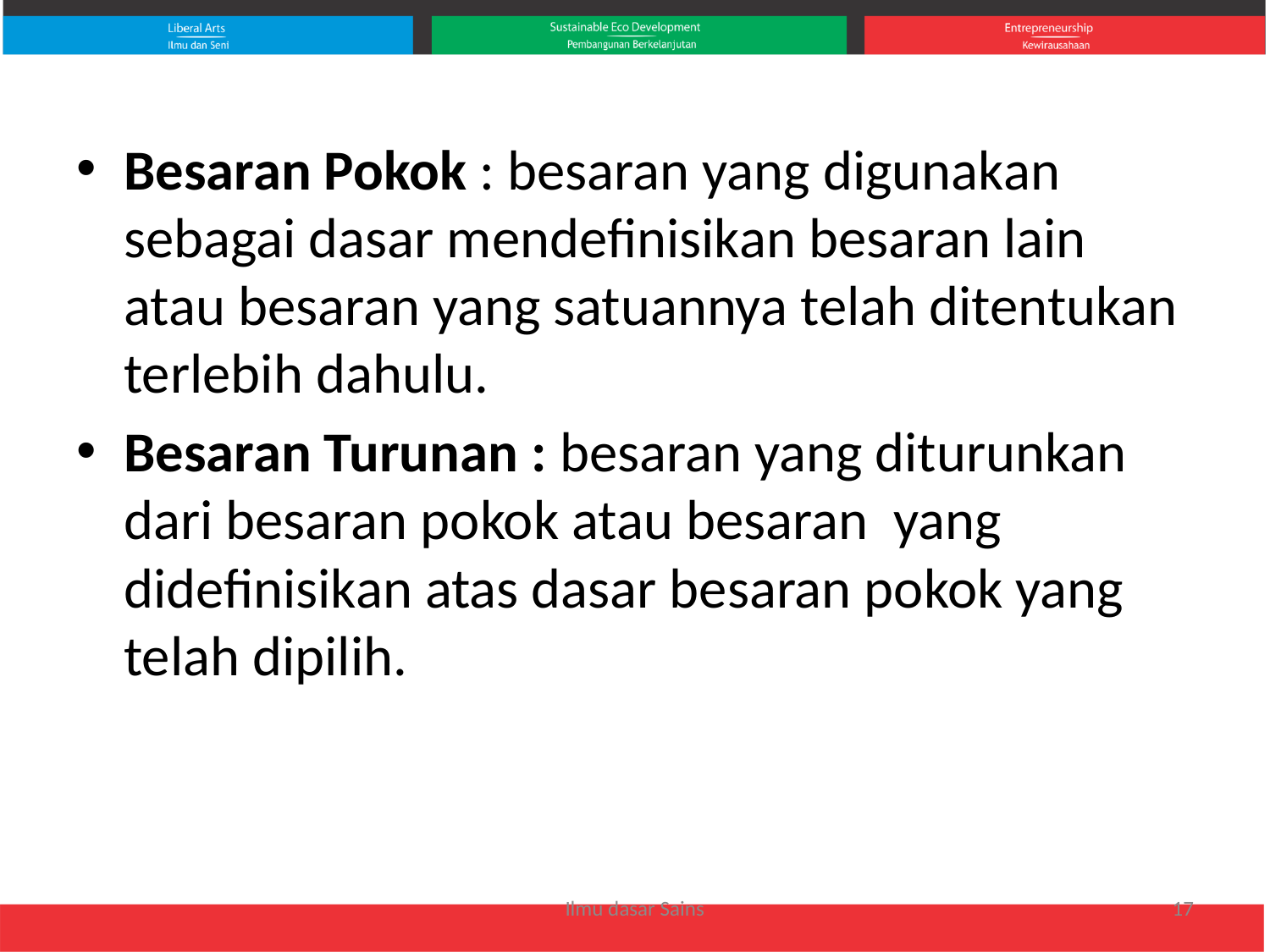

Besaran Pokok : besaran yang digunakan sebagai dasar mendefinisikan besaran lain atau besaran yang satuannya telah ditentukan terlebih dahulu.
Besaran Turunan : besaran yang diturunkan dari besaran pokok atau besaran  yang didefinisikan atas dasar besaran pokok yang telah dipilih.
Ilmu dasar Sains
17